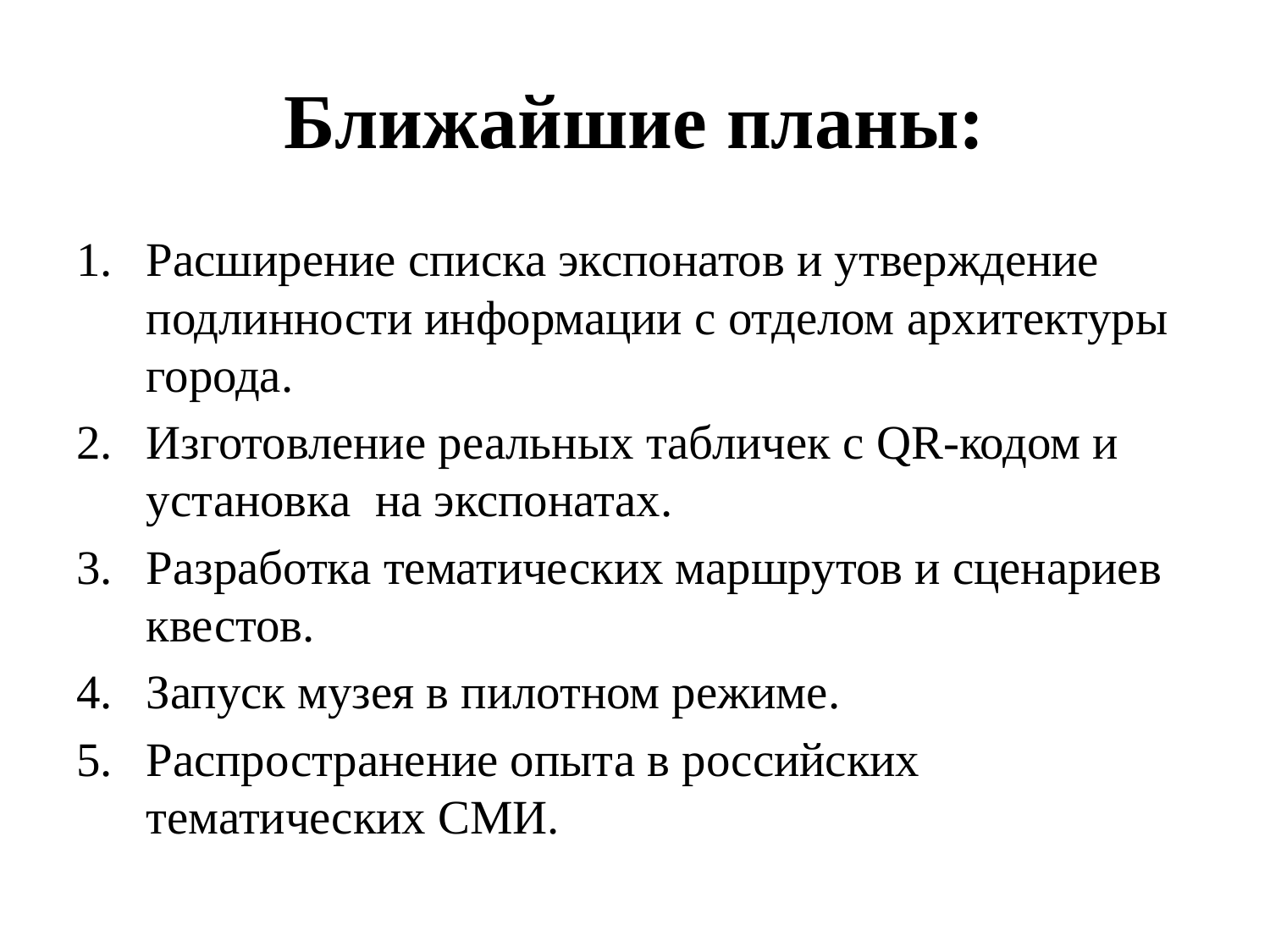

# Ближайшие планы:
Расширение списка экспонатов и утверждение подлинности информации с отделом архитектуры города.
Изготовление реальных табличек с QR-кодом и установка  на экспонатах.
Разработка тематических маршрутов и сценариев квестов.
Запуск музея в пилотном режиме.
Распространение опыта в российских тематических СМИ.